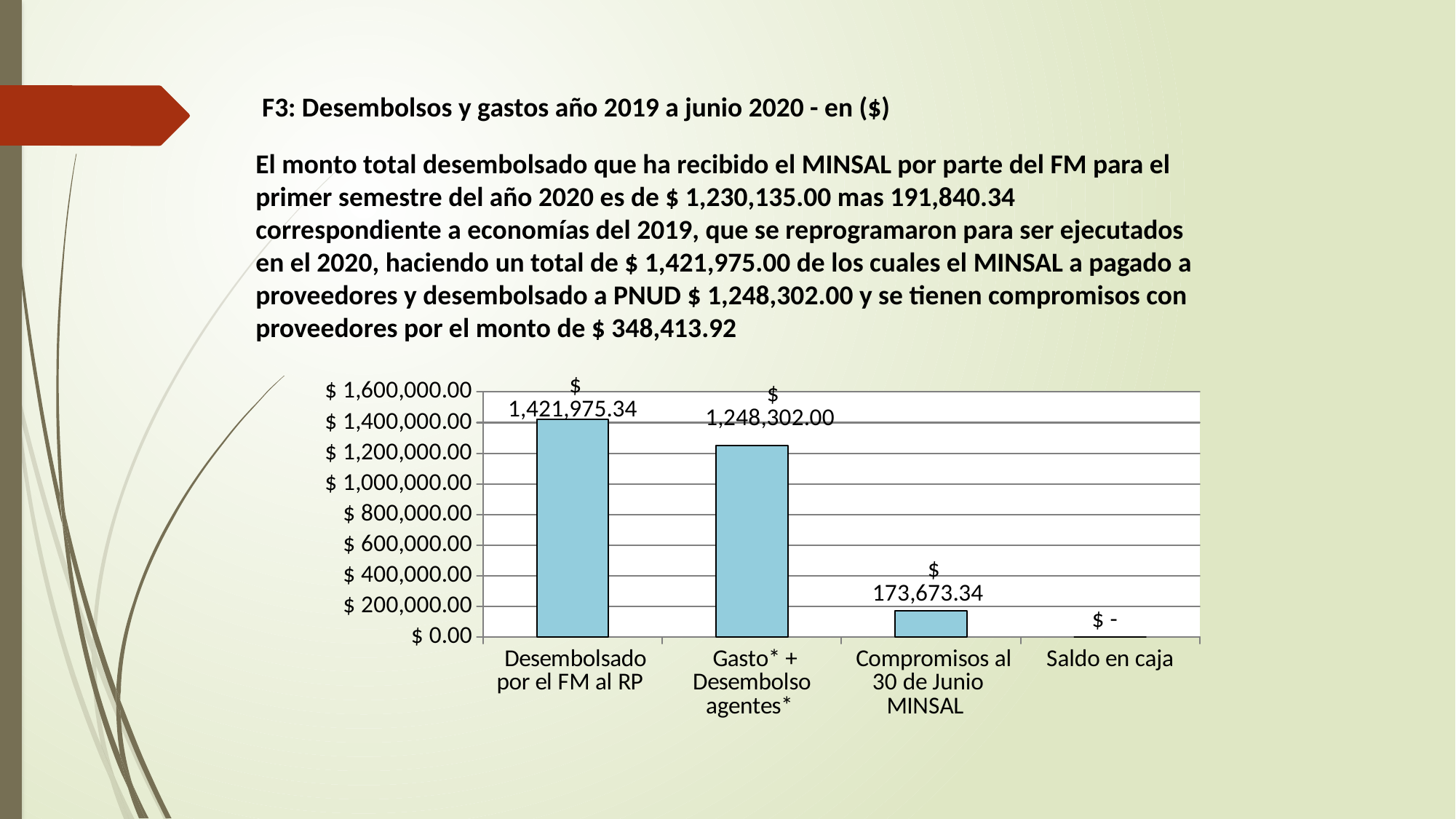

F3: Desembolsos y gastos año 2019 a junio 2020 - en ($)
El monto total desembolsado que ha recibido el MINSAL por parte del FM para el primer semestre del año 2020 es de $ 1,230,135.00 mas 191,840.34 correspondiente a economías del 2019, que se reprogramaron para ser ejecutados en el 2020, haciendo un total de $ 1,421,975.00 de los cuales el MINSAL a pagado a proveedores y desembolsado a PNUD $ 1,248,302.00 y se tienen compromisos con proveedores por el monto de $ 348,413.92

### Chart

| Category |  |
|---|---|
|  Desembolsado por el FM al RP  | 1421975.34 |
|  Gasto* + Desembolso agentes*  | 1248302.0 |
|  Compromisos al 30 de Junio  MINSAL   | 173673.34 |
|  Saldo en caja  | 0.0 |